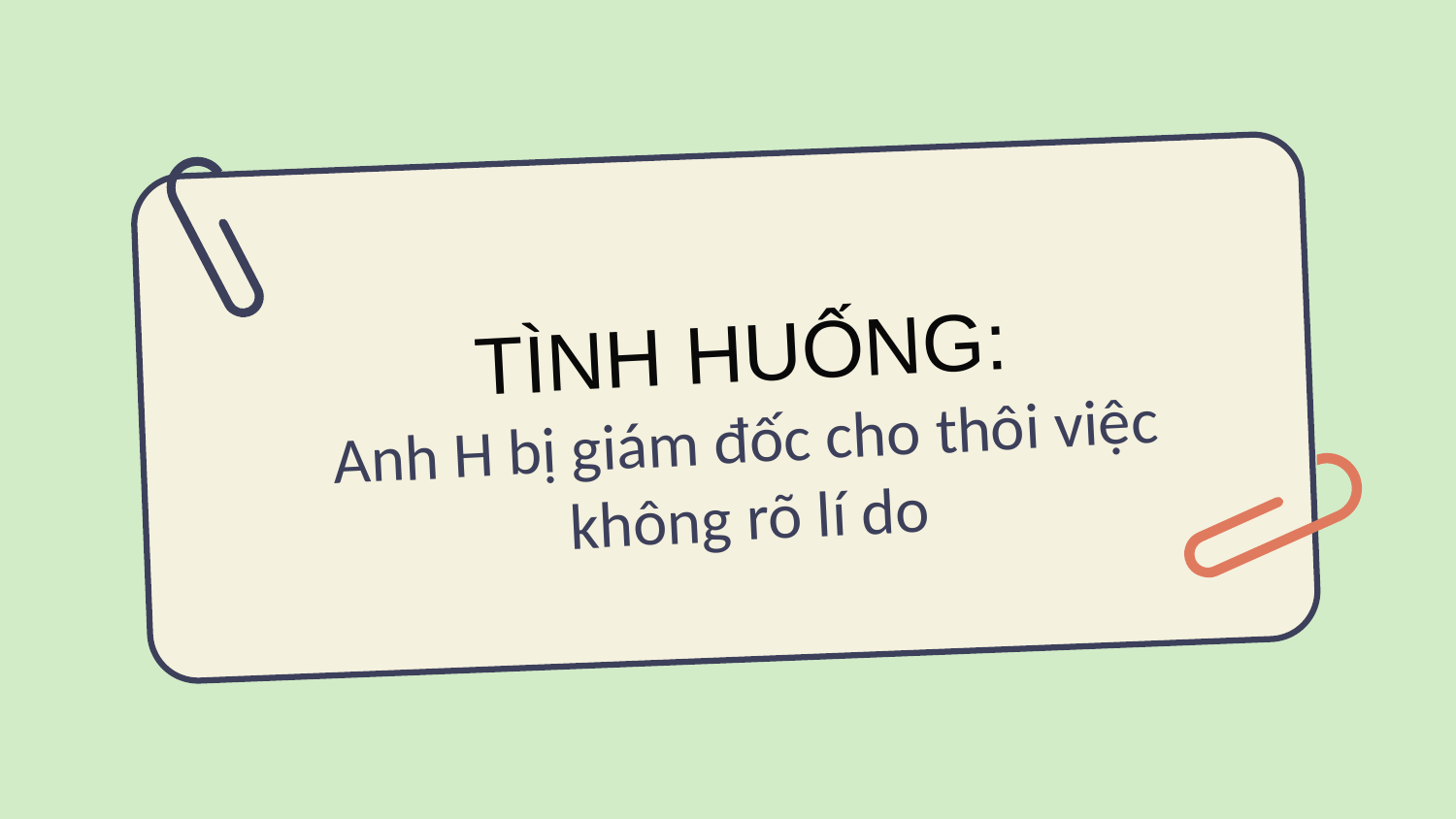

# TÌNH HUỐNG: Anh H bị giám đốc cho thôi việc không rõ lí do